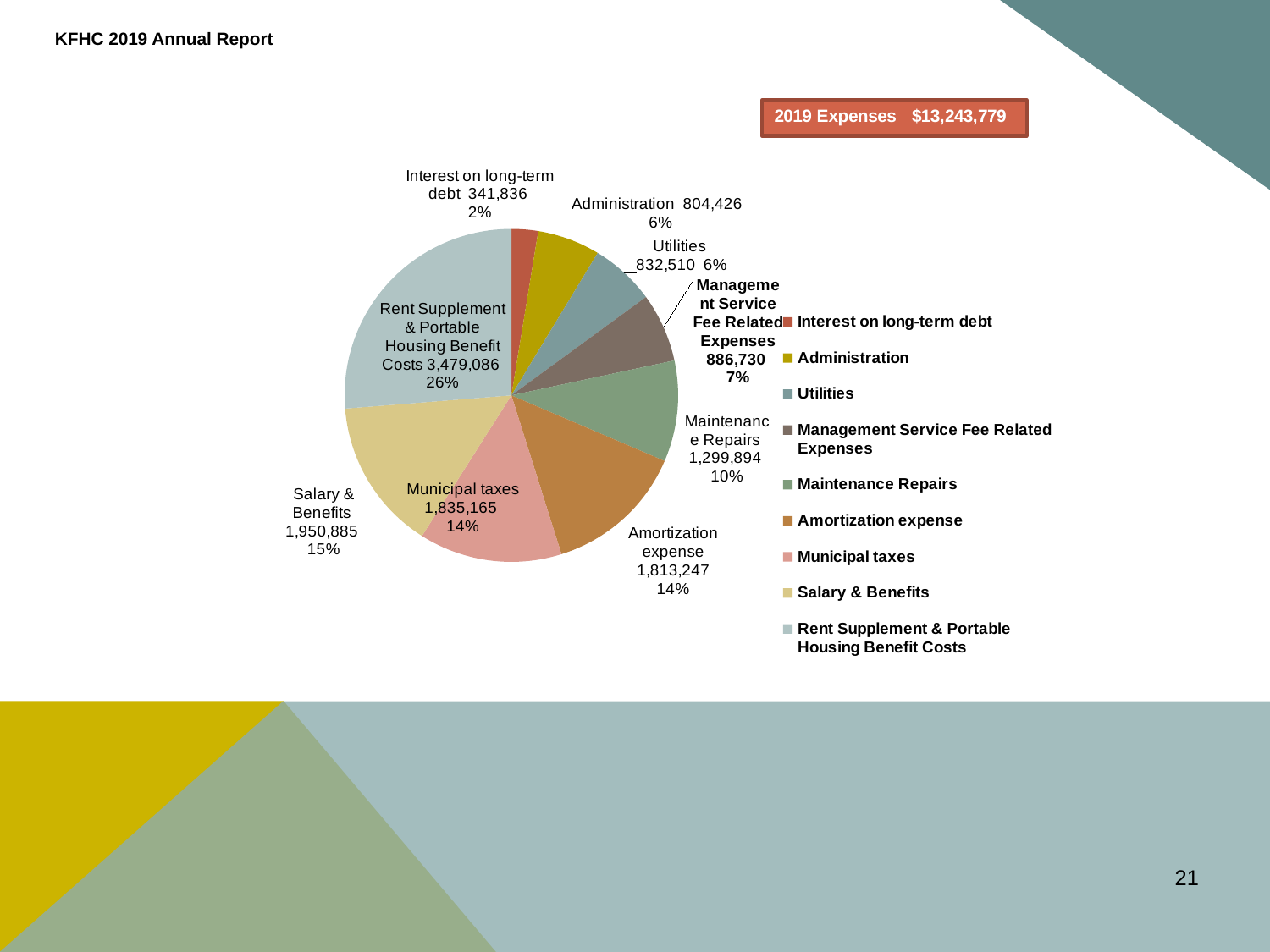

KFHC 2019 Annual Report

### Chart

| Category |  |
|---|---|
| Interest on long-term debt | 341836.0 |
| Administration | 804426.0 |
| Utilities | 832510.0 |
| Management Service Fee Related Expenses | 886730.0 |
| Maintenance Repairs | 1299894.0 |
| Amortization expense | 1813247.0 |
| Municipal taxes  | 1835165.0 |
| Salary & Benefits | 1950885.0 |
| Rent Supplement & Portable Housing Benefit Costs | 3479086.0 |
21